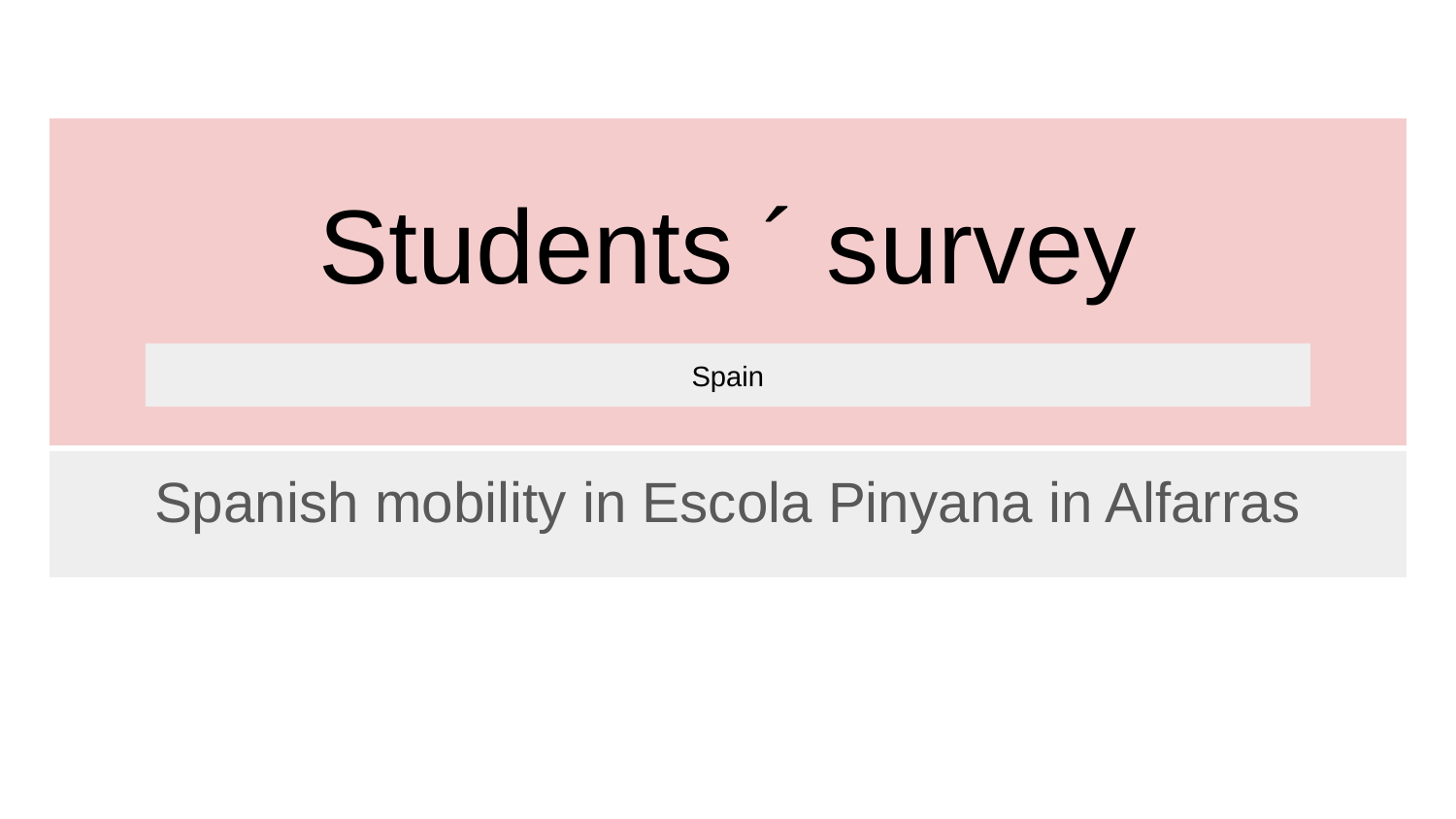

# Students ´ survey

Spain
Spanish mobility in Escola Pinyana in Alfarras